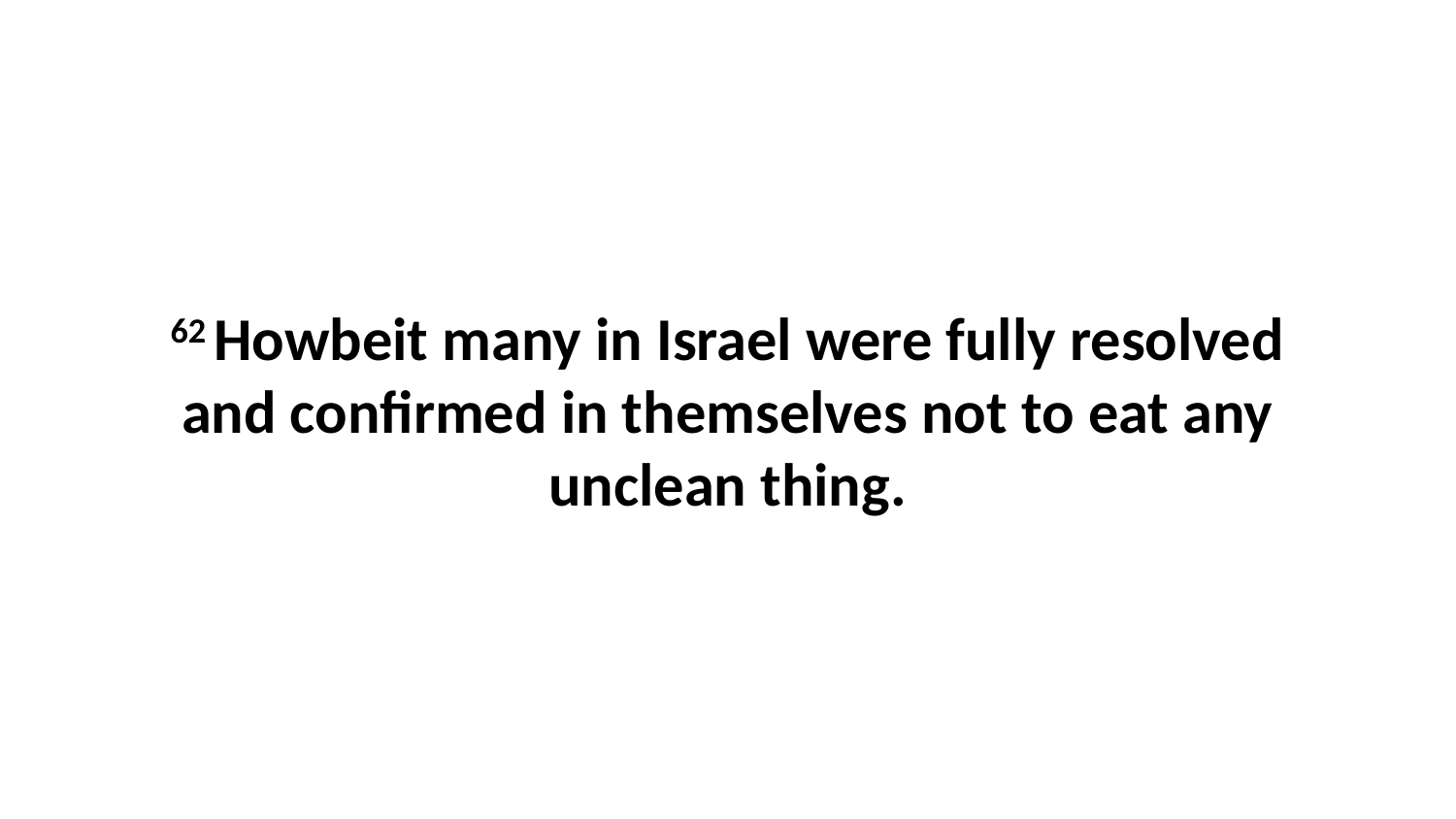

62 Howbeit many in Israel were fully resolved and confirmed in themselves not to eat any unclean thing.